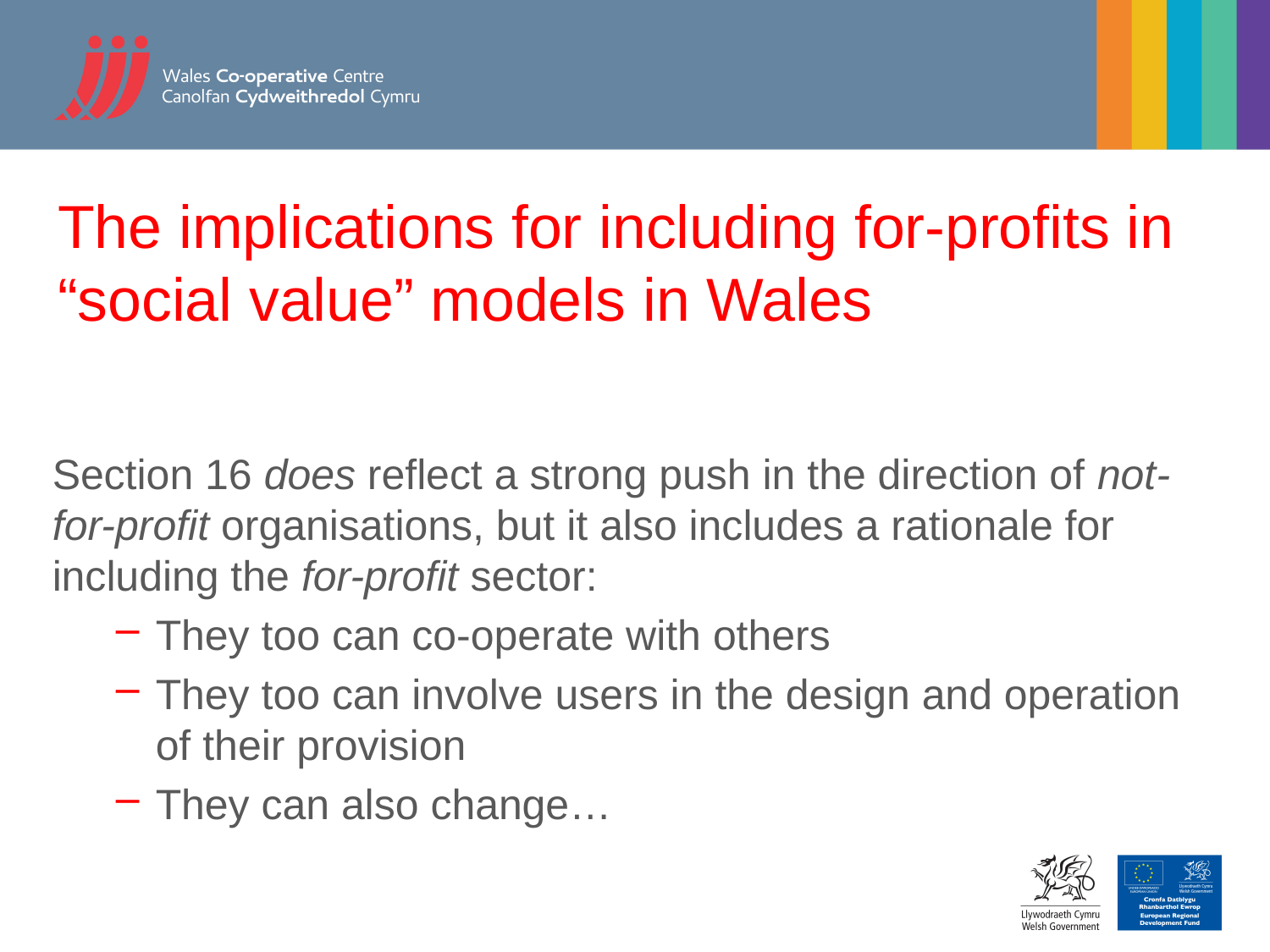

# The implications for including for-profits in “social value” models in Wales
Section 16 does reflect a strong push in the direction of not-for-profit organisations, but it also includes a rationale for including the for-profit sector:
They too can co-operate with others
They too can involve users in the design and operation of their provision
They can also change…